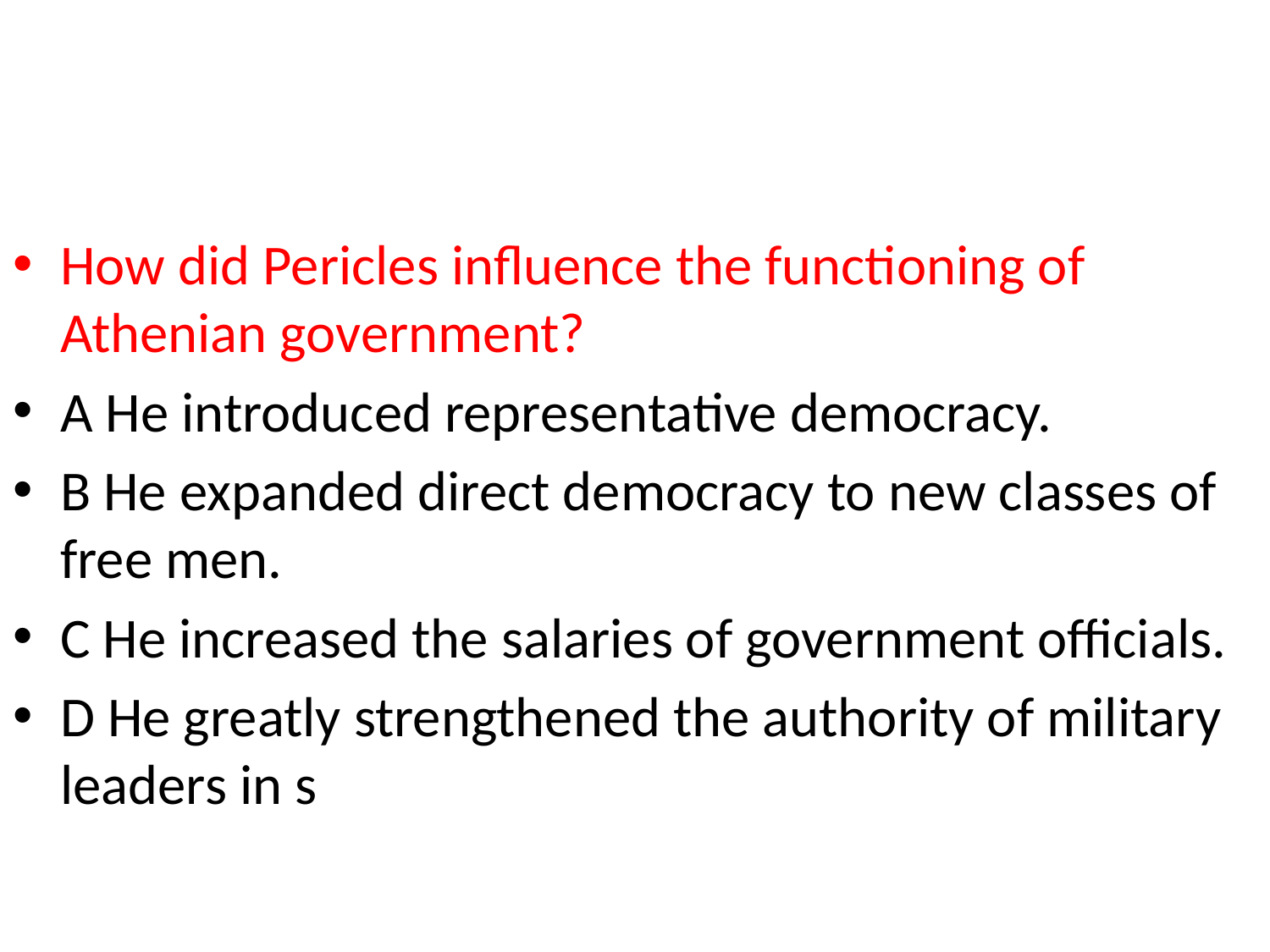

#
How did Pericles influence the functioning of Athenian government?
A He introduced representative democracy.
B He expanded direct democracy to new classes of free men.
C He increased the salaries of government officials.
D He greatly strengthened the authority of military leaders in s